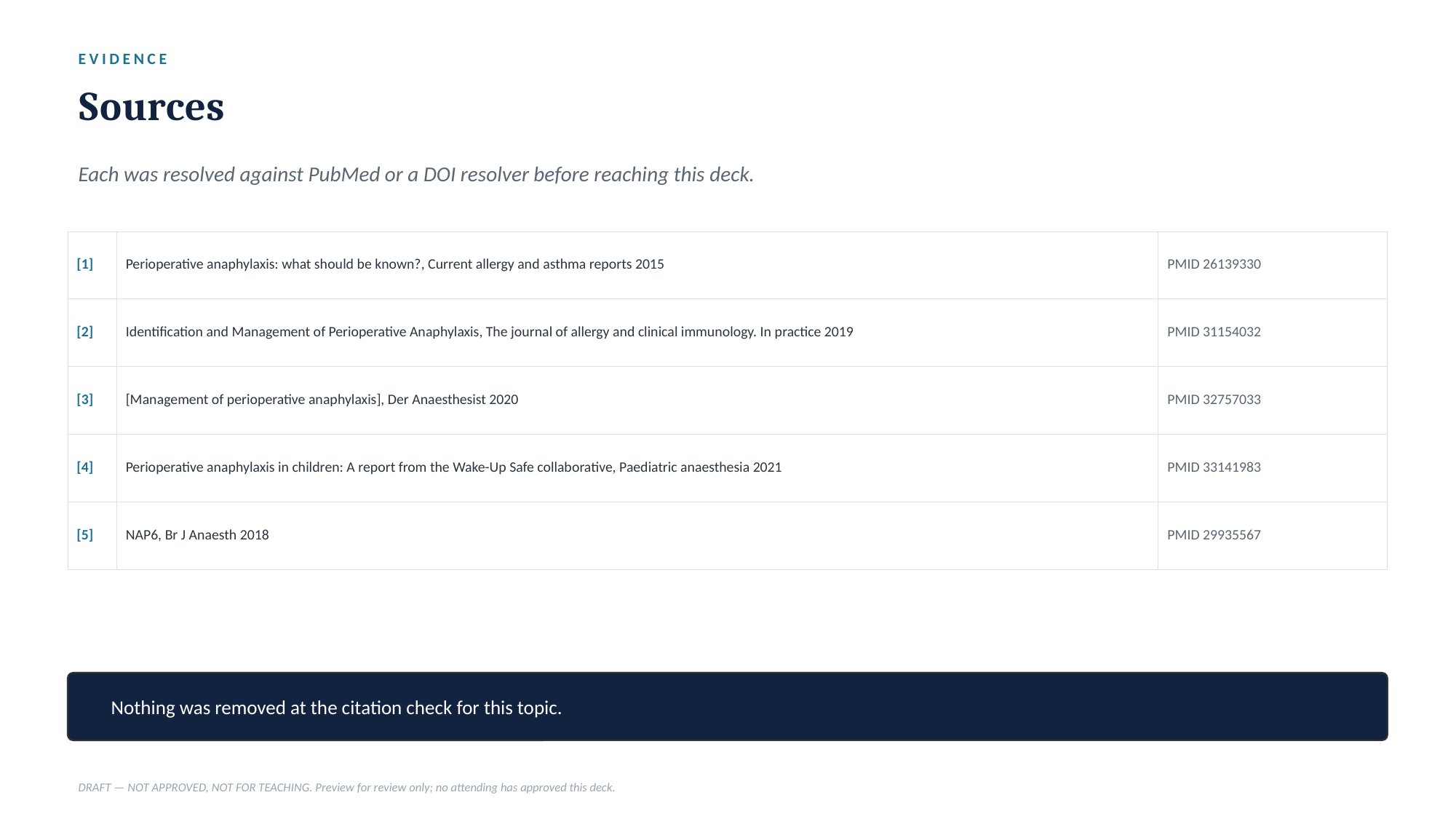

EVIDENCE
Sources
Each was resolved against PubMed or a DOI resolver before reaching this deck.
| [1] | Perioperative anaphylaxis: what should be known?, Current allergy and asthma reports 2015 | PMID 26139330 |
| --- | --- | --- |
| [2] | Identification and Management of Perioperative Anaphylaxis, The journal of allergy and clinical immunology. In practice 2019 | PMID 31154032 |
| [3] | [Management of perioperative anaphylaxis], Der Anaesthesist 2020 | PMID 32757033 |
| [4] | Perioperative anaphylaxis in children: A report from the Wake-Up Safe collaborative, Paediatric anaesthesia 2021 | PMID 33141983 |
| [5] | NAP6, Br J Anaesth 2018 | PMID 29935567 |

Nothing was removed at the citation check for this topic.
DRAFT — NOT APPROVED, NOT FOR TEACHING. Preview for review only; no attending has approved this deck.